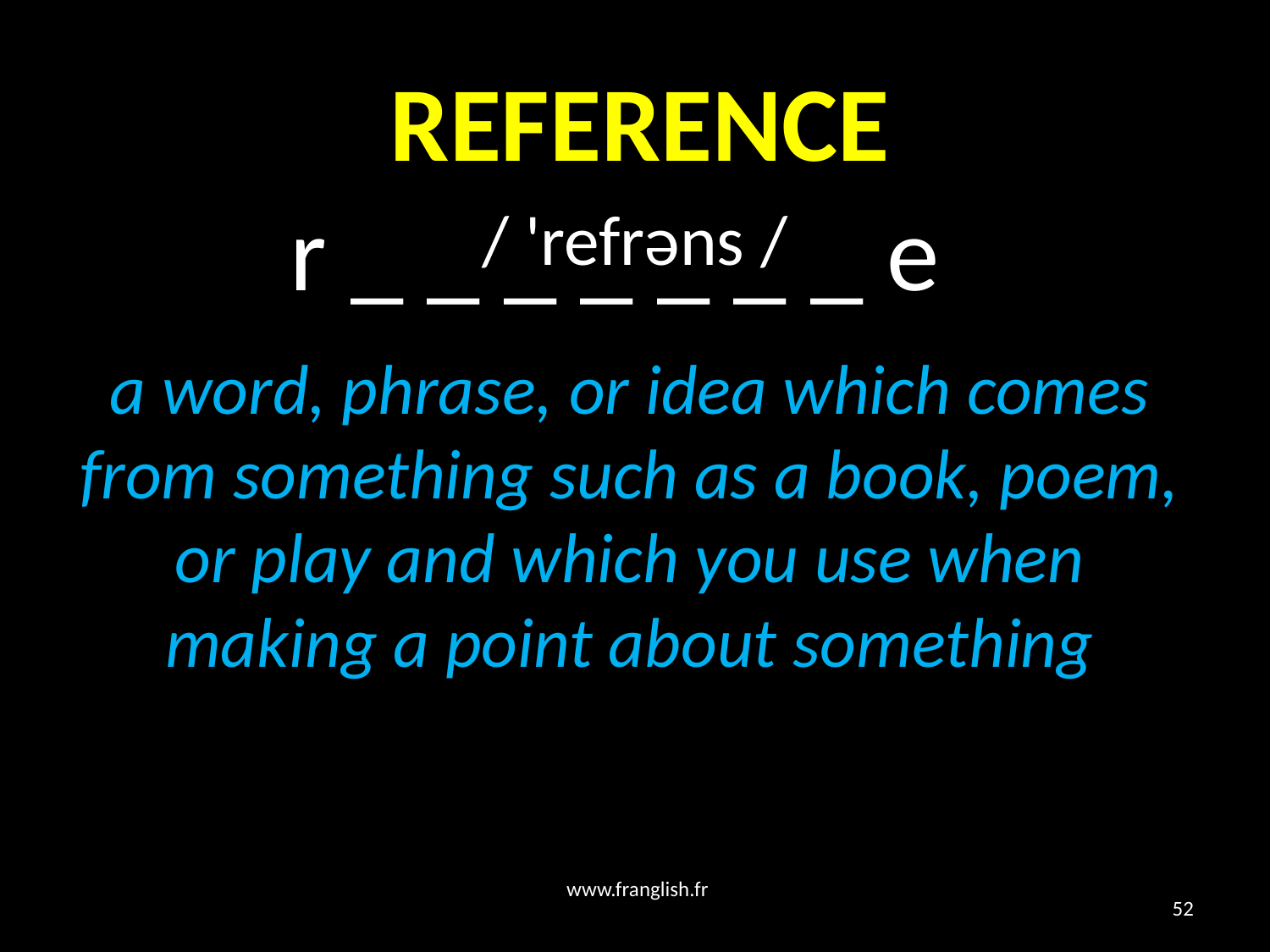

# REFERENCE
  r _ _ _ _ _ _ _ e
/ 'refrəns /
a word, phrase, or idea which comes from something such as a book, poem, or play and which you use when making a point about something
www.franglish.fr
52